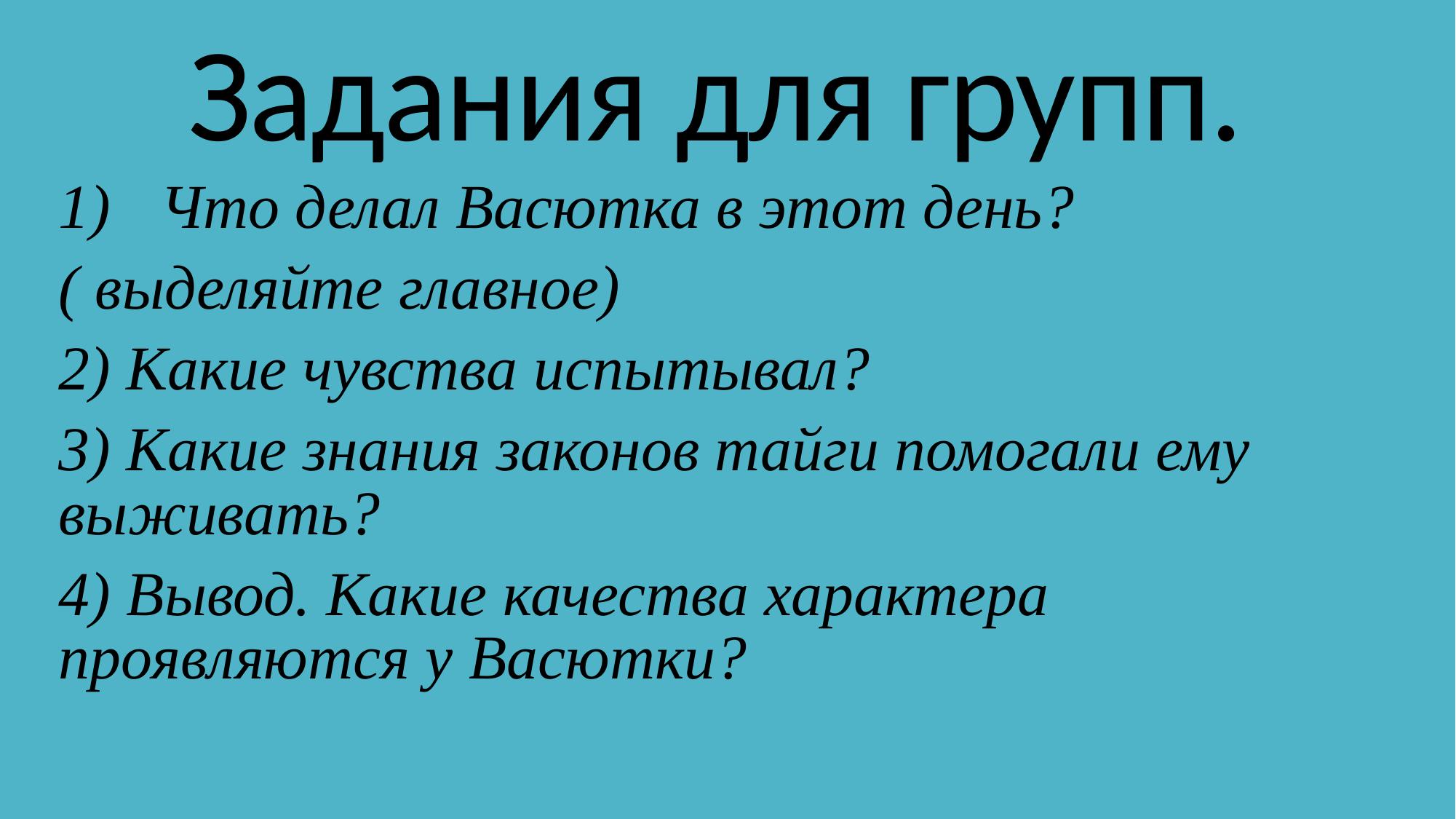

# Задания для групп.
Что делал Васютка в этот день?
( выделяйте главное)
2) Какие чувства испытывал?
3) Какие знания законов тайги помогали ему выживать?
4) Вывод. Какие качества характера проявляются у Васютки?